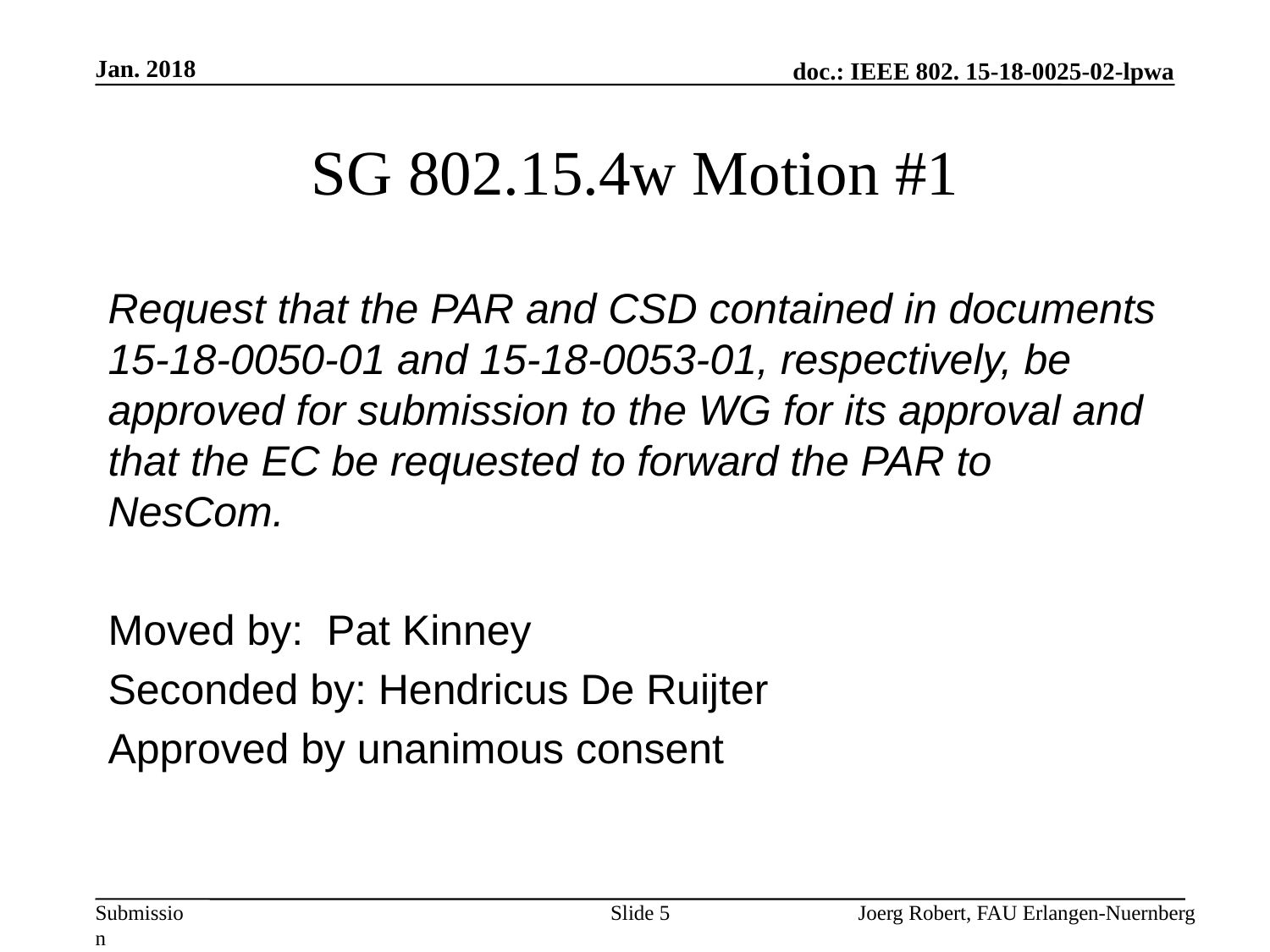

Jan. 2018
# SG 802.15.4w Motion #1
Request that the PAR and CSD contained in documents 15-18-0050-01 and 15-18-0053-01, respectively, be approved for submission to the WG for its approval and that the EC be requested to forward the PAR to NesCom.

Moved by:  Pat Kinney
Seconded by: Hendricus De Ruijter
Approved by unanimous consent

Slide 5
Joerg Robert, FAU Erlangen-Nuernberg